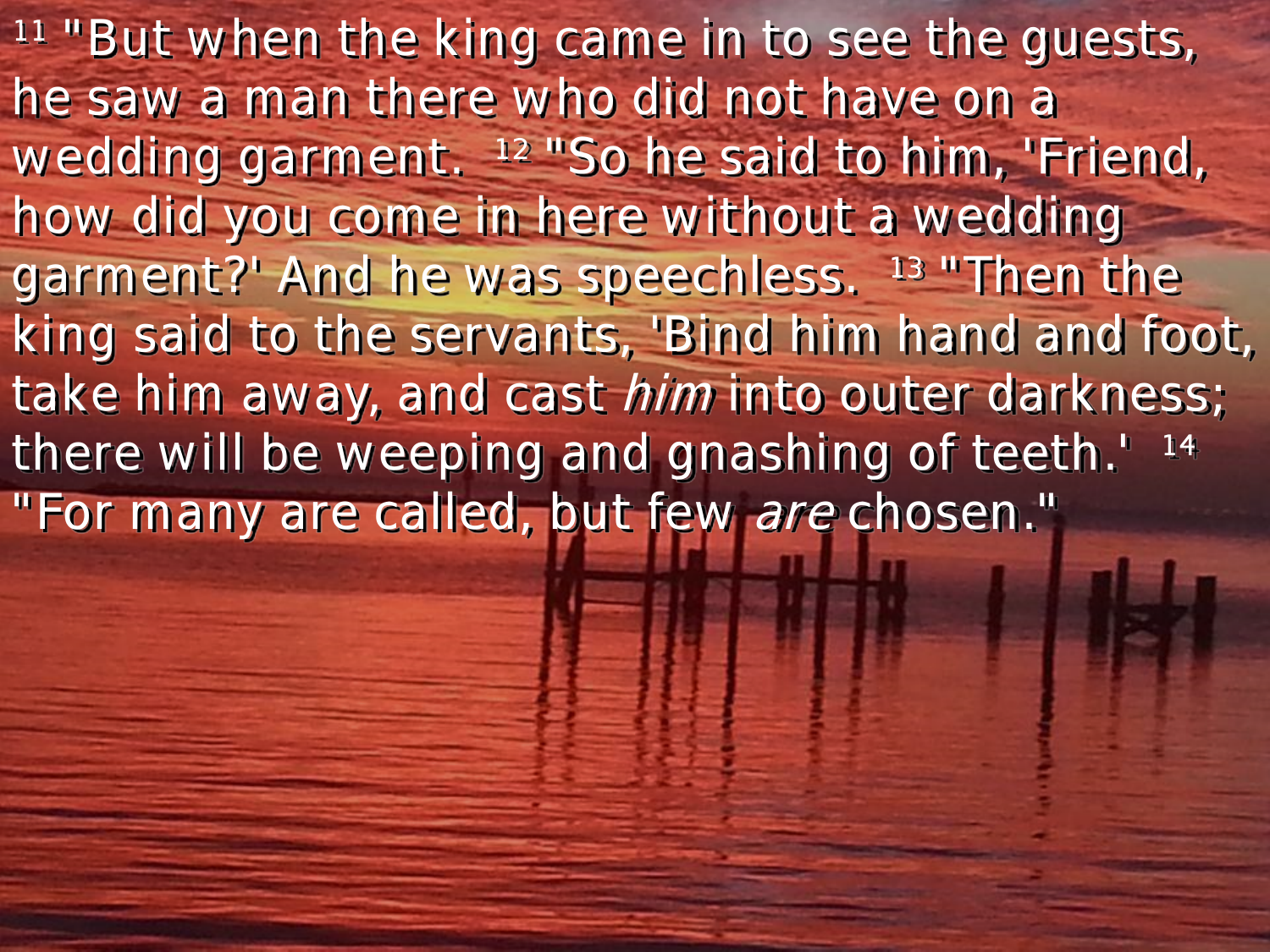

11 "But when the king came in to see the guests, he saw a man there who did not have on a wedding garment.  12 "So he said to him, 'Friend, how did you come in here without a wedding garment?' And he was speechless.  13 "Then the king said to the servants, 'Bind him hand and foot, take him away, and cast him into outer darkness; there will be weeping and gnashing of teeth.'  14 "For many are called, but few are chosen."